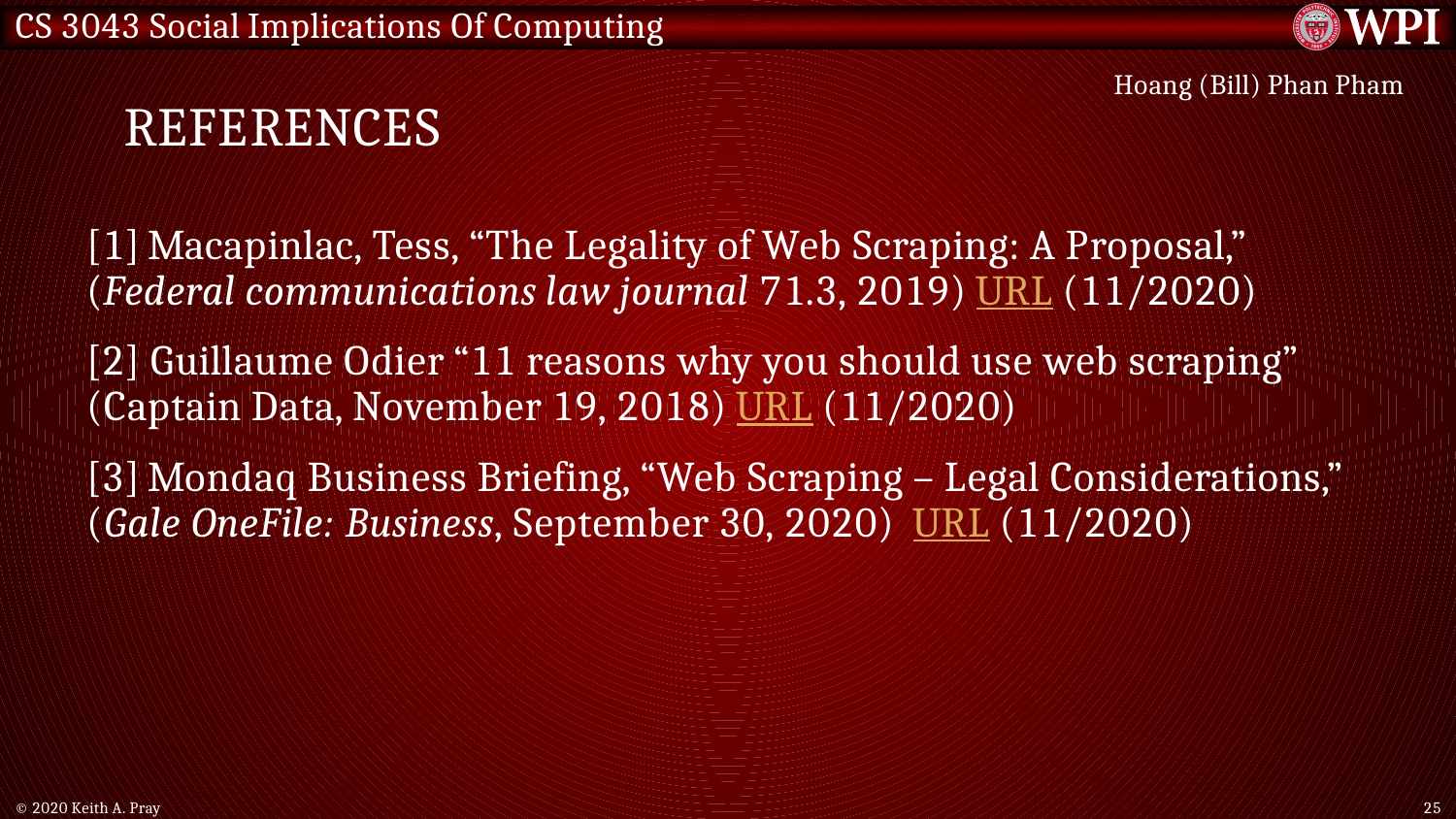

# References
Hoang (Bill) Phan Pham
[1] Macapinlac, Tess, “The Legality of Web Scraping: A Proposal,” (Federal communications law journal 71.3, 2019) URL (11/2020)
[2] Guillaume Odier “11 reasons why you should use web scraping” (Captain Data, November 19, 2018) URL (11/2020)
[3] Mondaq Business Briefing, “Web Scraping – Legal Considerations,” (Gale OneFile: Business, September 30, 2020)  URL (11/2020)
© 2020 Keith A. Pray
25